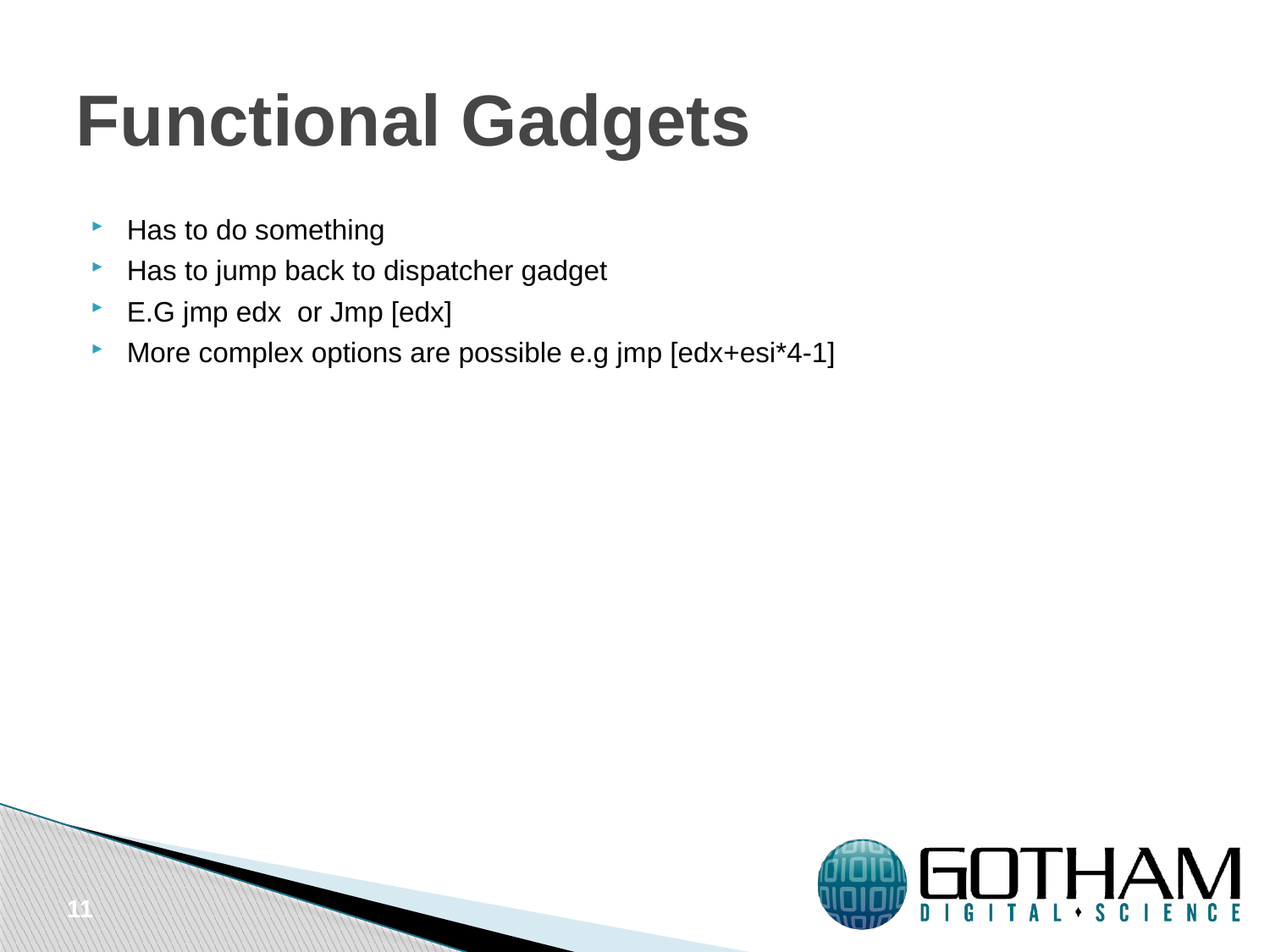

# Functional Gadgets
Has to do something
Has to jump back to dispatcher gadget
E.G jmp edx  or Jmp [edx]
More complex options are possible e.g jmp [edx+esi*4-1]